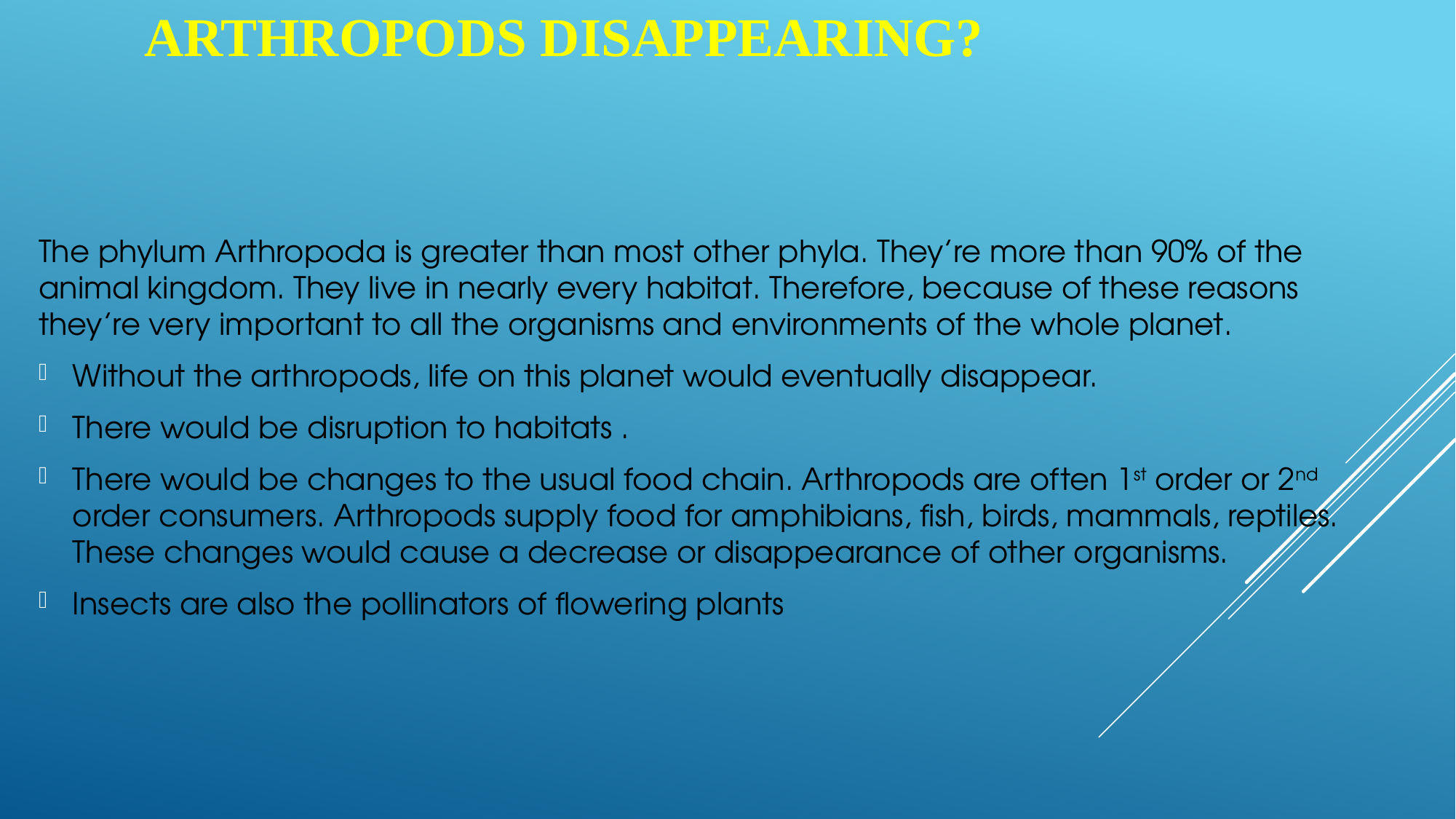

# Arthropods disappearing?
The phylum Arthropoda is greater than most other phyla. They’re more than 90% of the animal kingdom. They live in nearly every habitat. Therefore, because of these reasons they’re very important to all the organisms and environments of the whole planet.
Without the arthropods, life on this planet would eventually disappear.
There would be disruption to habitats .
There would be changes to the usual food chain. Arthropods are often 1st order or 2nd order consumers. Arthropods supply food for amphibians, fish, birds, mammals, reptiles. These changes would cause a decrease or disappearance of other organisms.
Insects are also the pollinators of flowering plants